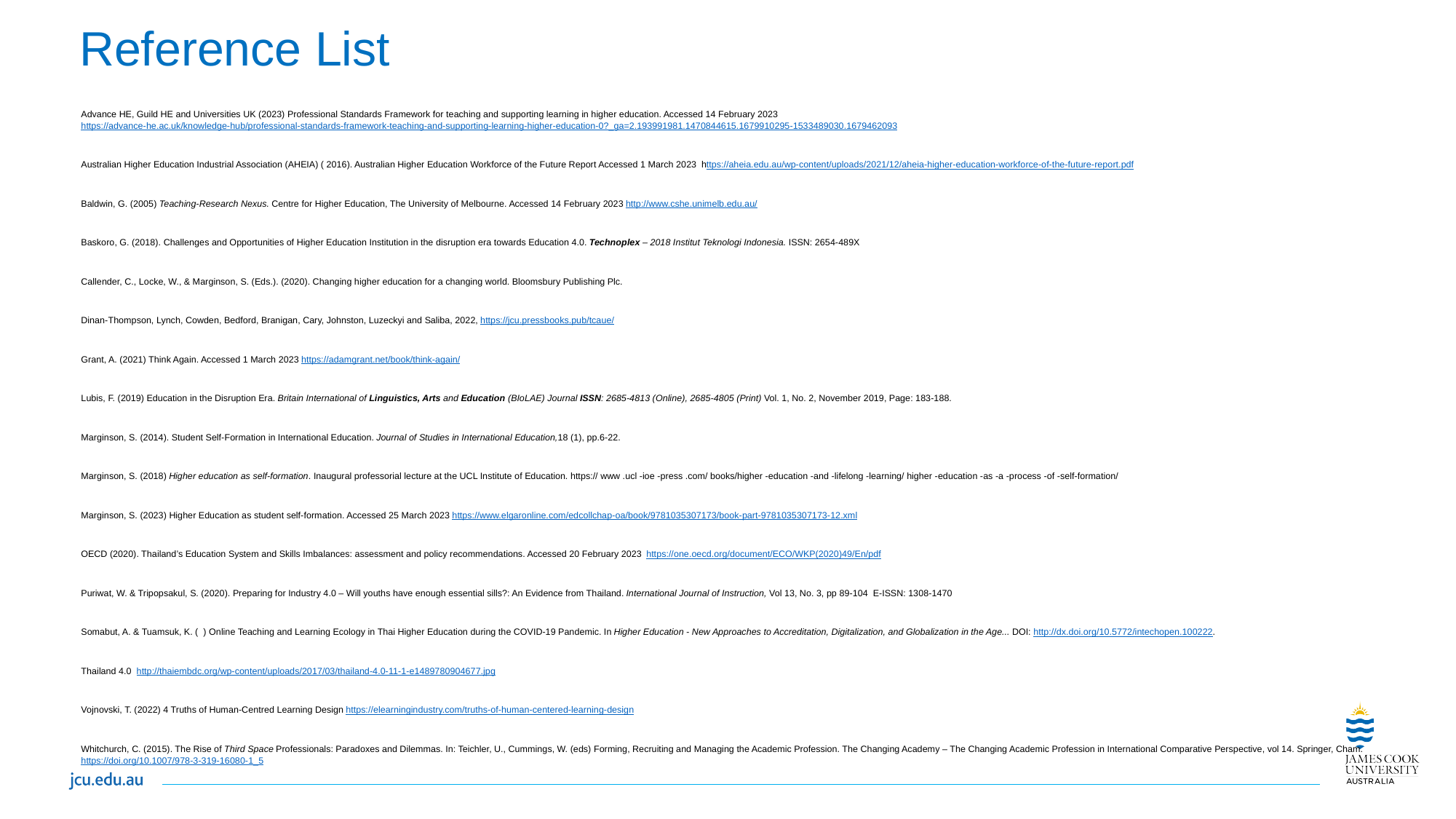

# Reference List
Advance HE, Guild HE and Universities UK (2023) Professional Standards Framework for teaching and supporting learning in higher education. Accessed 14 February 2023  https://advance-he.ac.uk/knowledge-hub/professional-standards-framework-teaching-and-supporting-learning-higher-education-0?_ga=2.193991981.1470844615.1679910295-1533489030.1679462093
Australian Higher Education Industrial Association (AHEIA) ( 2016). Australian Higher Education Workforce of the Future Report Accessed 1 March 2023  https://aheia.edu.au/wp-content/uploads/2021/12/aheia-higher-education-workforce-of-the-future-report.pdf
Baldwin, G. (2005) Teaching-Research Nexus. Centre for Higher Education, The University of Melbourne. Accessed 14 February 2023 http://www.cshe.unimelb.edu.au/
Baskoro, G. (2018). Challenges and Opportunities of Higher Education Institution in the disruption era towards Education 4.0. Technoplex – 2018 Institut Teknologi Indonesia. ISSN: 2654-489X
Callender, C., Locke, W., & Marginson, S. (Eds.). (2020). Changing higher education for a changing world. Bloomsbury Publishing Plc.
Dinan-Thompson, Lynch, Cowden, Bedford, Branigan, Cary, Johnston, Luzeckyi and Saliba, 2022, https://jcu.pressbooks.pub/tcaue/
Grant, A. (2021) Think Again. Accessed 1 March 2023 https://adamgrant.net/book/think-again/
Lubis, F. (2019) Education in the Disruption Era. Britain International of Linguistics, Arts and Education (BIoLAE) Journal ISSN: 2685-4813 (Online), 2685-4805 (Print) Vol. 1, No. 2, November 2019, Page: 183-188.
Marginson, S. (2014). Student Self-Formation in International Education. Journal of Studies in International Education,18 (1), pp.6-22.
Marginson, S. (2018) Higher education as self-formation. Inaugural professorial lecture at the UCL Institute of Education. https:// www .ucl -ioe -press .com/ books/higher -education -and -lifelong -learning/ higher -education -as -a -process -of -self-formation/
Marginson, S. (2023) Higher Education as student self-formation. Accessed 25 March 2023 https://www.elgaronline.com/edcollchap-oa/book/9781035307173/book-part-9781035307173-12.xml
OECD (2020). Thailand’s Education System and Skills Imbalances: assessment and policy recommendations. Accessed 20 February 2023  https://one.oecd.org/document/ECO/WKP(2020)49/En/pdf
Puriwat, W. & Tripopsakul, S. (2020). Preparing for Industry 4.0 – Will youths have enough essential sills?: An Evidence from Thailand. International Journal of Instruction, Vol 13, No. 3, pp 89-104  E-ISSN: 1308-1470
Somabut, A. & Tuamsuk, K. (  ) Online Teaching and Learning Ecology in Thai Higher Education during the COVID-19 Pandemic. In Higher Education - New Approaches to Accreditation, Digitalization, and Globalization in the Age... DOI: http://dx.doi.org/10.5772/intechopen.100222.
Thailand 4.0  http://thaiembdc.org/wp-content/uploads/2017/03/thailand-4.0-11-1-e1489780904677.jpg
Vojnovski, T. (2022) 4 Truths of Human-Centred Learning Design https://elearningindustry.com/truths-of-human-centered-learning-design
Whitchurch, C. (2015). The Rise of Third Space Professionals: Paradoxes and Dilemmas. In: Teichler, U., Cummings, W. (eds) Forming, Recruiting and Managing the Academic Profession. The Changing Academy – The Changing Academic Profession in International Comparative Perspective, vol 14. Springer, Cham. https://doi.org/10.1007/978-3-319-16080-1_5